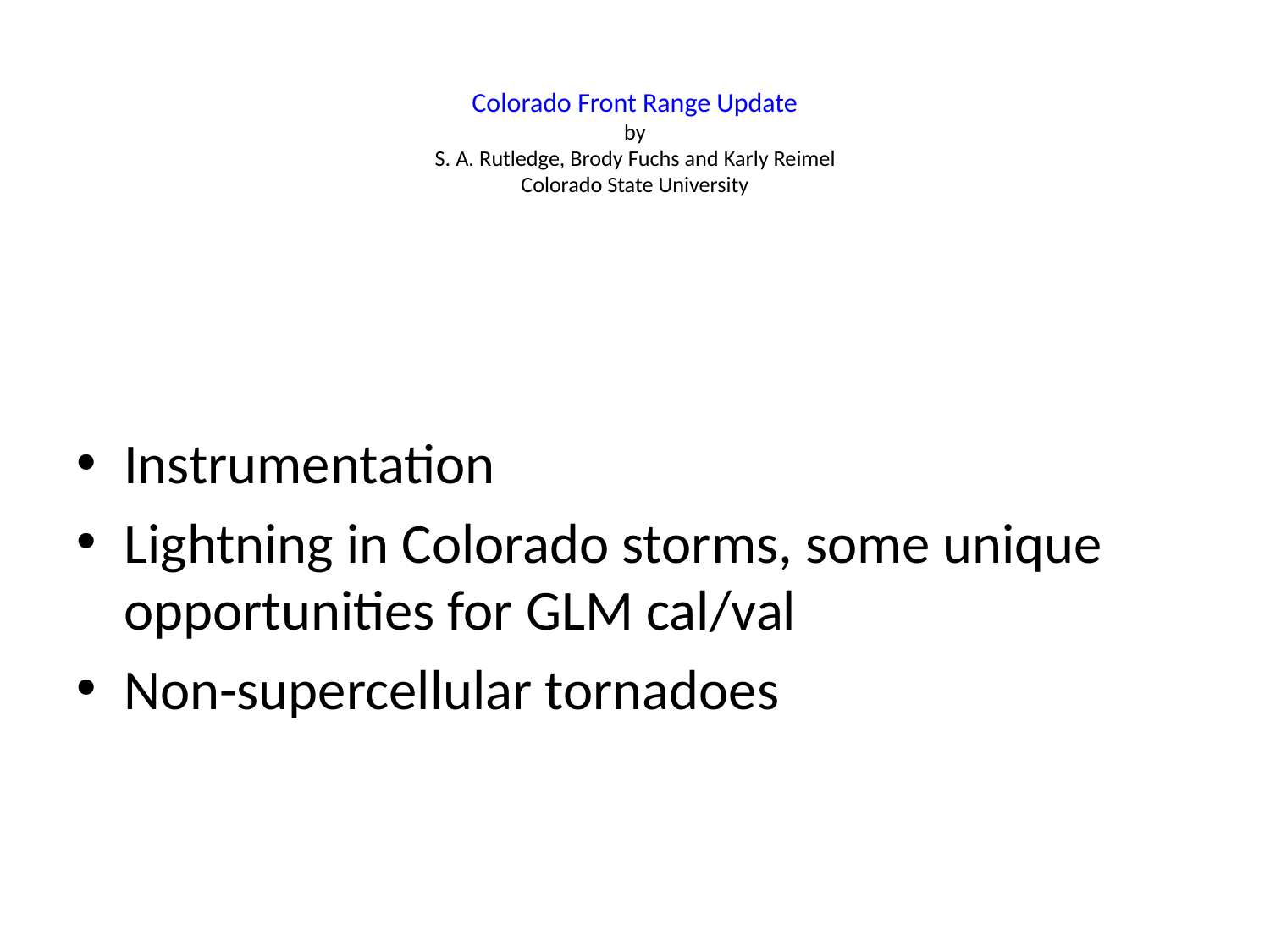

# Colorado Front Range Update by S. A. Rutledge, Brody Fuchs and Karly Reimel Colorado State University
Instrumentation
Lightning in Colorado storms, some unique opportunities for GLM cal/val
Non-supercellular tornadoes